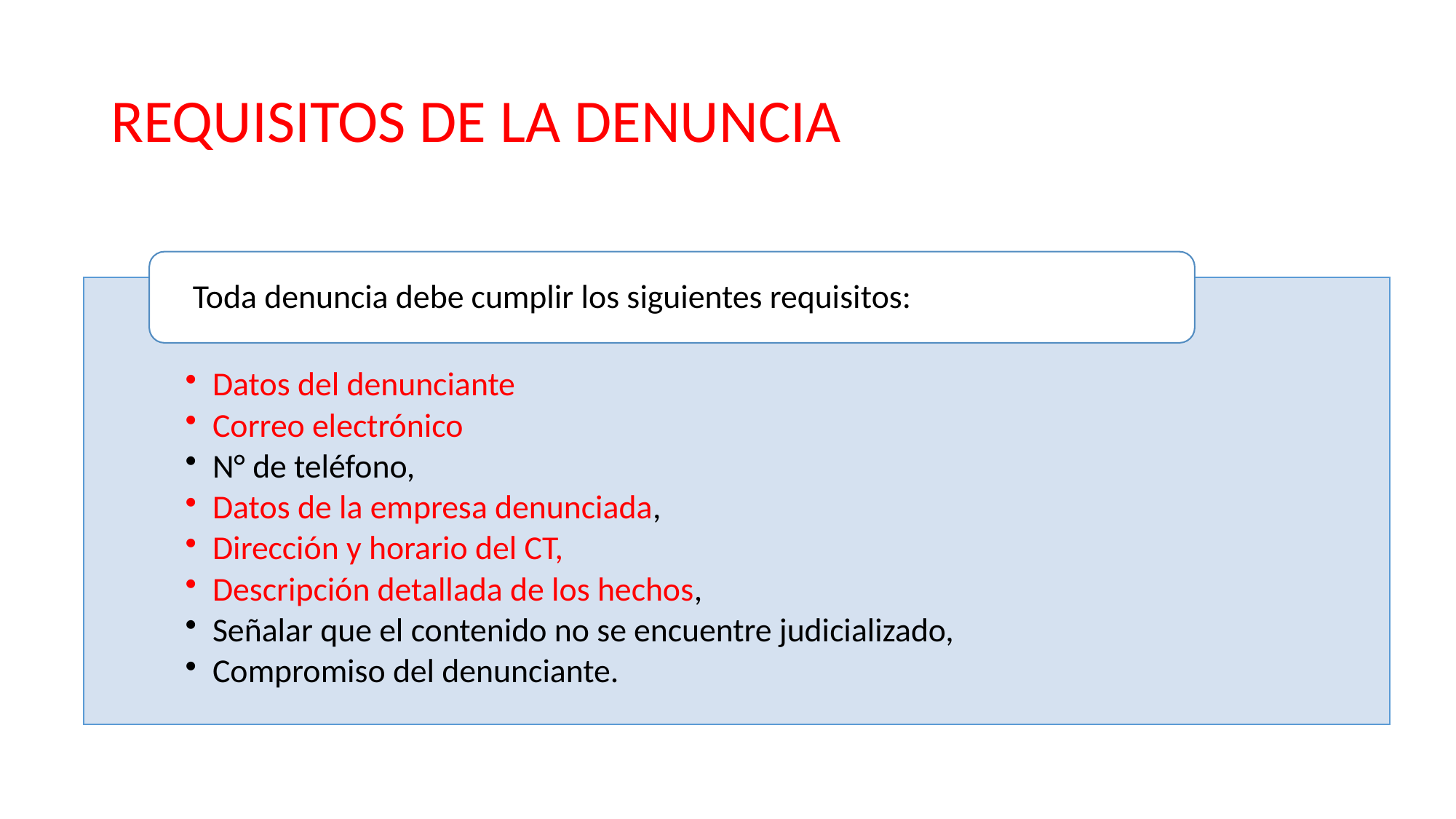

# REQUISITOS DE LA DENUNCIA
Datos del denunciante
Correo electrónico
N° de teléfono,
Datos de la empresa denunciada,
Dirección y horario del CT,
Descripción detallada de los hechos,
Señalar que el contenido no se encuentre judicializado,
Compromiso del denunciante.
Toda denuncia debe cumplir los siguientes requisitos: